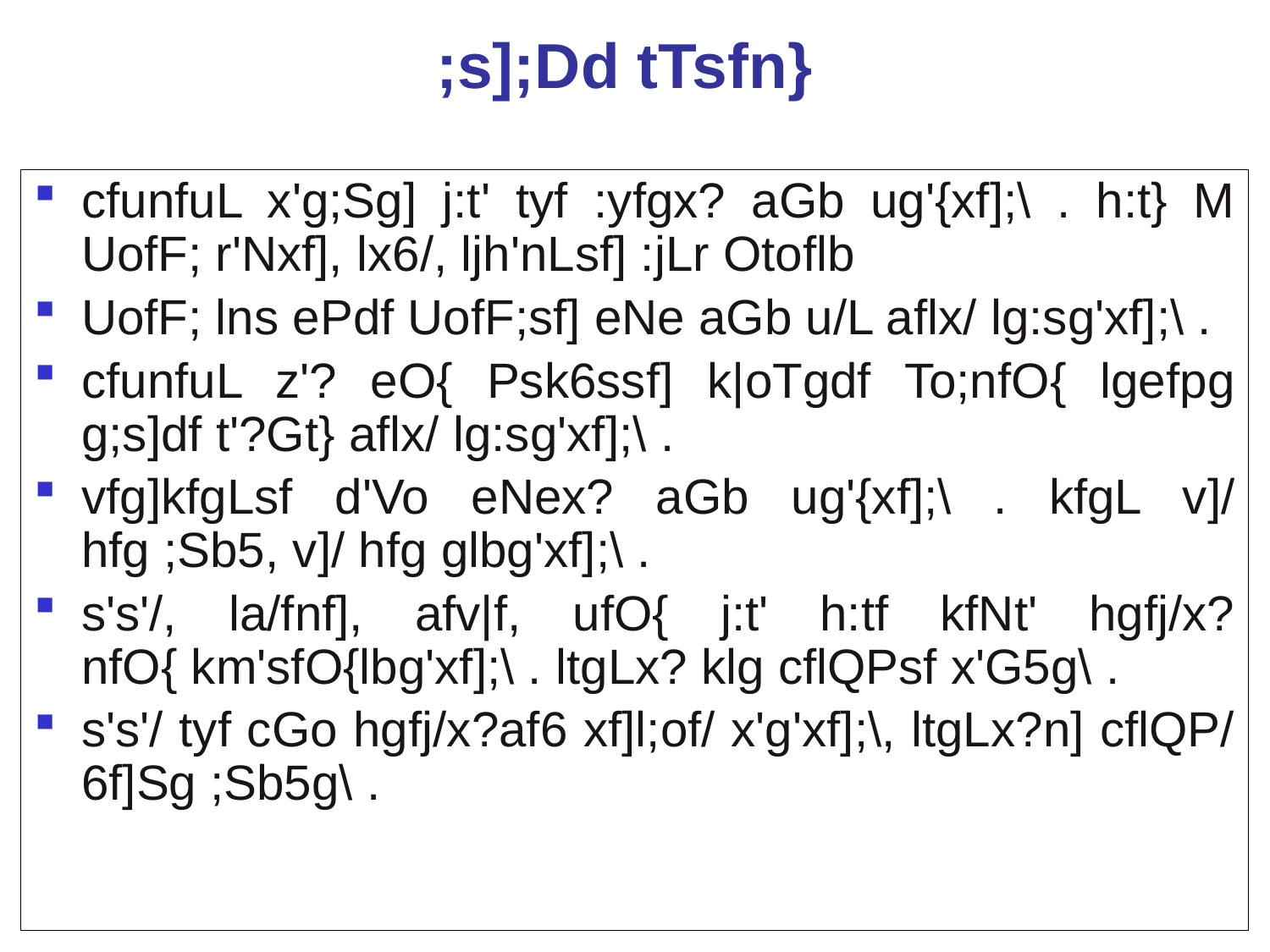

# ;s];Dd tTsfn}
cfunfuL x'g;Sg] j:t' tyf :yfgx? aGb ug'{xf];\ . h:t} M UofF; r'Nxf], lx6/, ljh'nLsf] :jLr Otoflb
UofF; lns ePdf UofF;sf] eNe aGb u/L aflx/ lg:sg'xf];\ .
cfunfuL z'? eO{ Psk6ssf] k|oTgdf To;nfO{ lgefpg g;s]df t'?Gt} aflx/ lg:sg'xf];\ .
vfg]kfgLsf d'Vo eNex? aGb ug'{xf];\ . kfgL v]/ hfg ;Sb5, v]/ hfg glbg'xf];\ .
s's'/, la/fnf], afv|f, ufO{ j:t' h:tf kfNt' hgfj/x?nfO{ km'sfO{lbg'xf];\ . ltgLx? klg cflQPsf x'G5g\ .
s's'/ tyf cGo hgfj/x?af6 xf]l;of/ x'g'xf];\, ltgLx?n] cflQP/ 6f]Sg ;Sb5g\ .
42